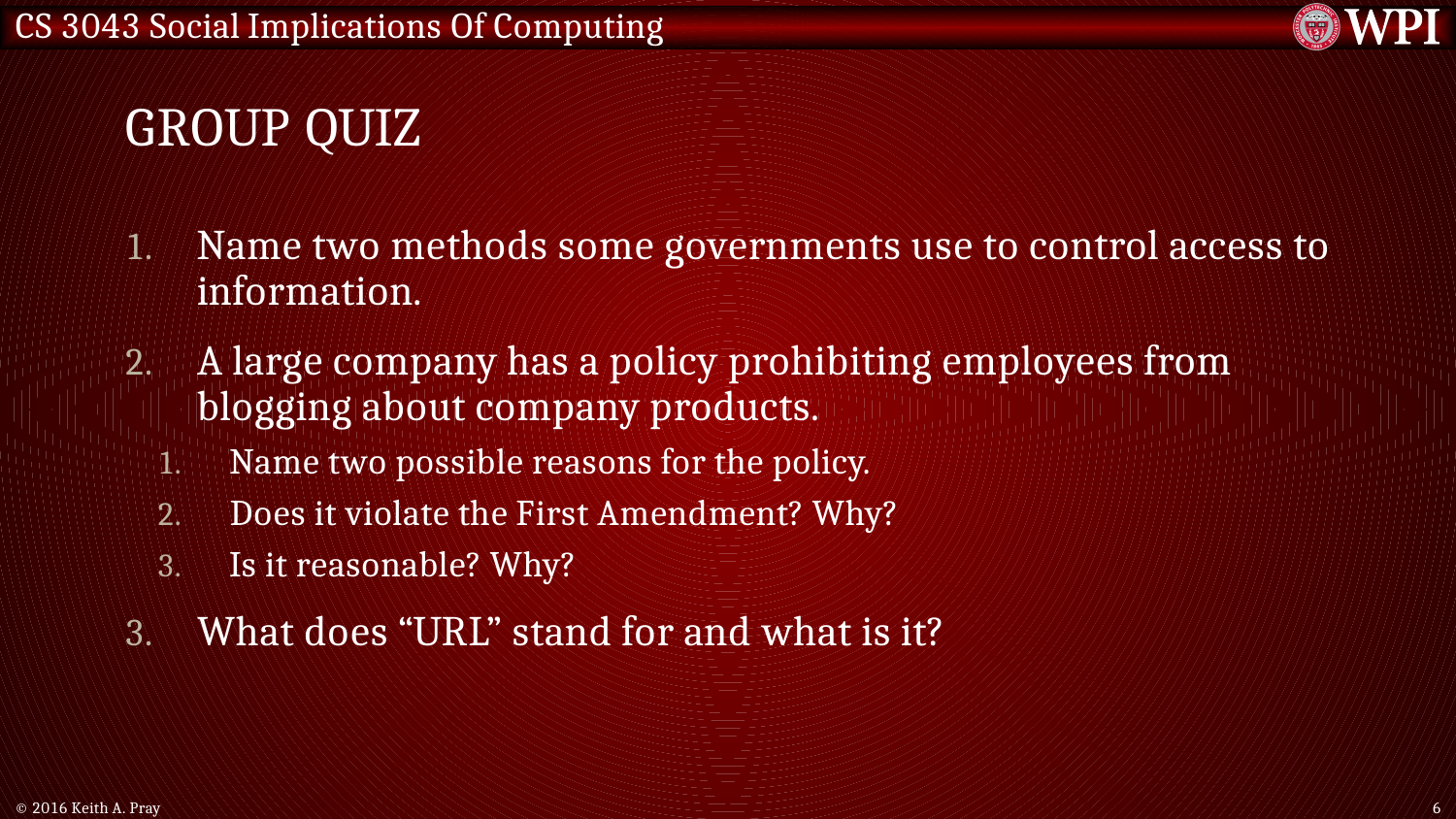

# Group Quiz
Name two methods some governments use to control access to information.
A large company has a policy prohibiting employees from blogging about company products.
Name two possible reasons for the policy.
Does it violate the First Amendment? Why?
Is it reasonable? Why?
What does “URL” stand for and what is it?

© 2016 Keith A. Pray
6